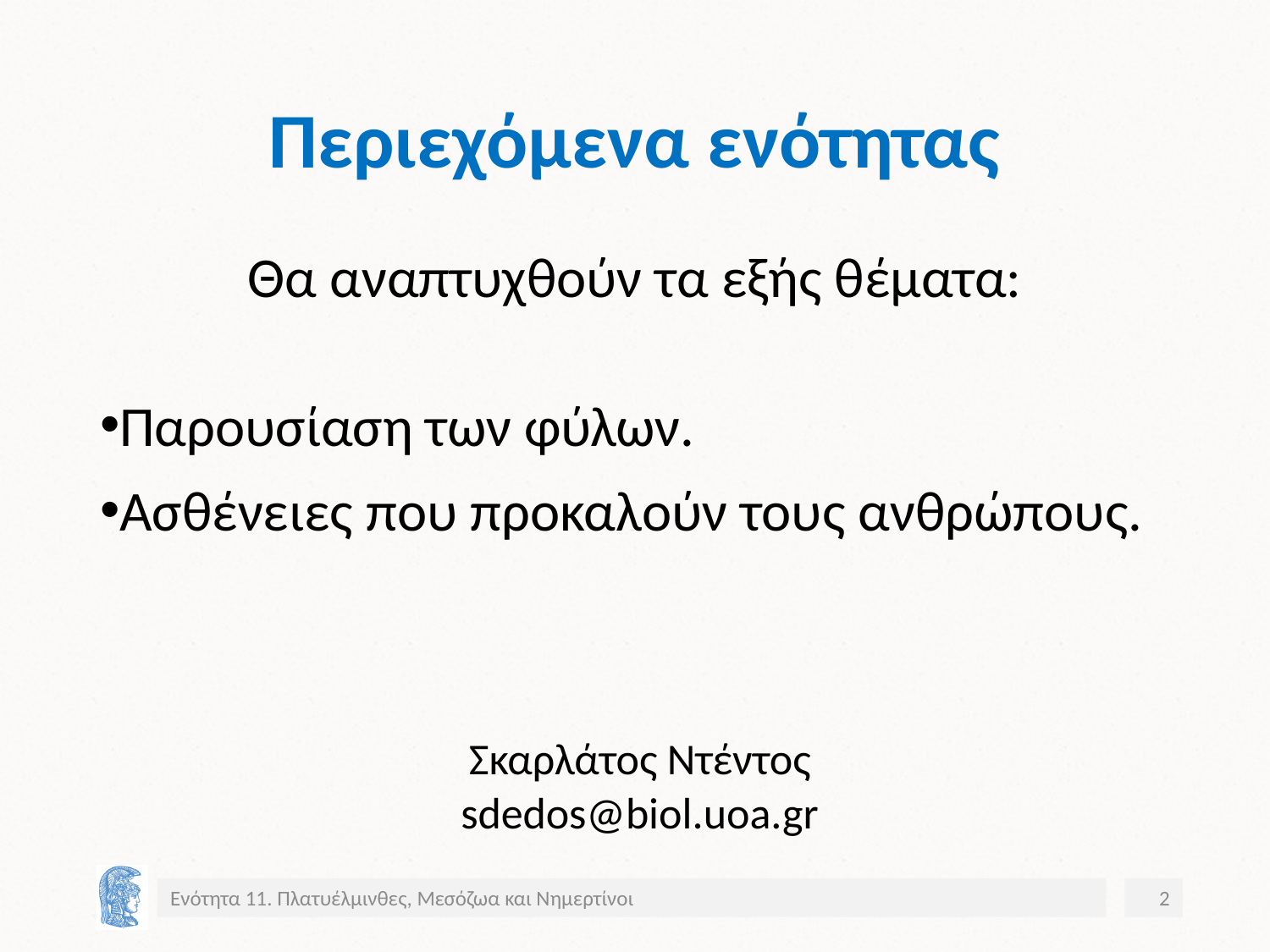

# Περιεχόμενα ενότητας
Θα αναπτυχθούν τα εξής θέματα:

Παρουσίαση των φύλων.
Ασθένειες που προκαλούν τους ανθρώπους.

 Σκαρλάτος Ντέντος
 sdedos@biol.uoa.gr

Ενότητα 11. Πλατυέλμινθες, Μεσόζωα και Νημερτίνοι
2